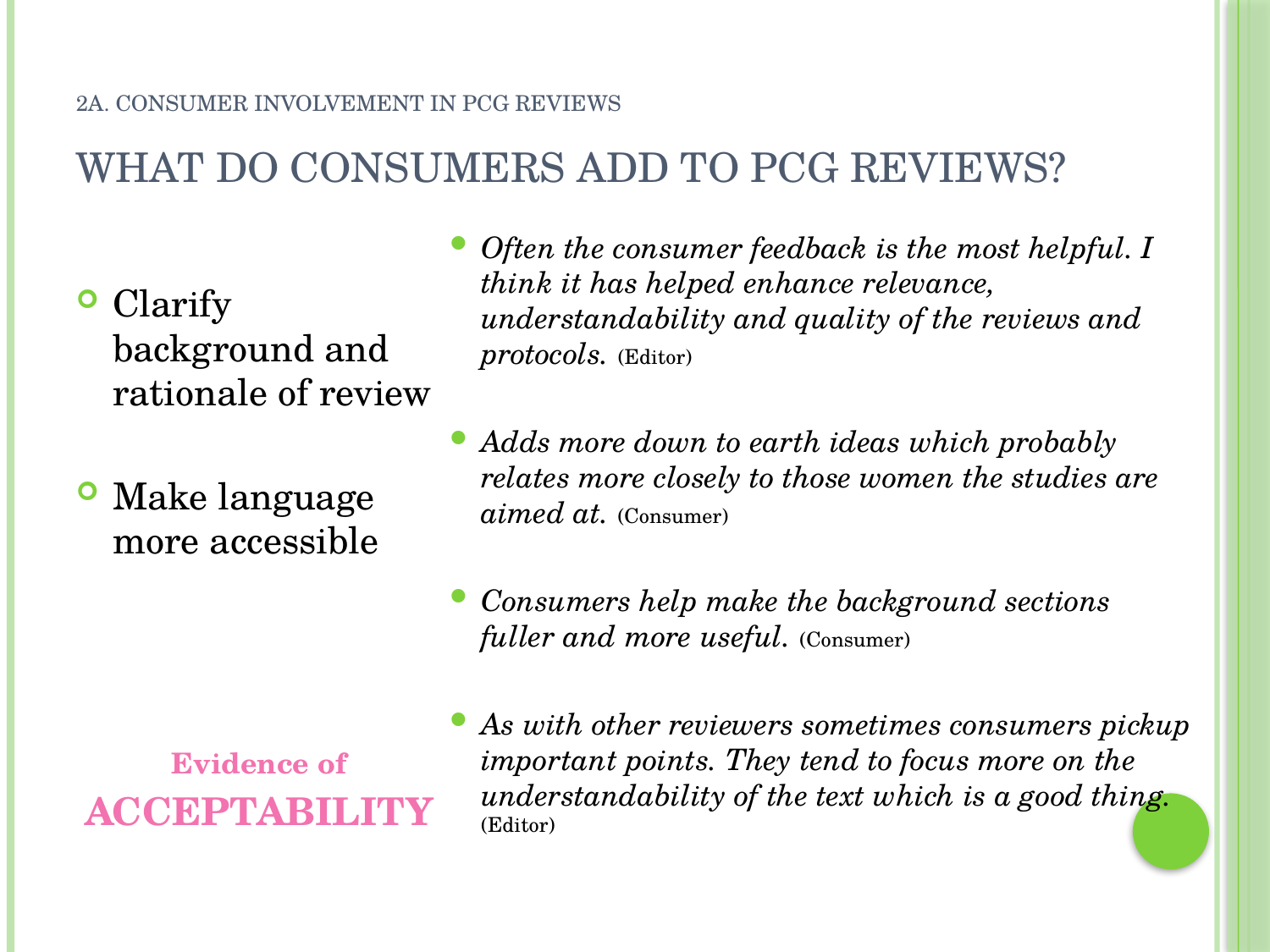

# 2a. Consumer involvement in PCG reviews What do consumers add to PCG reviews?

Clarify background and rationale of review

Make language more accessible

Evidence of
ACCEPTABILITY

Often the consumer feedback is the most helpful. I think it has helped enhance relevance, understandability and quality of the reviews and protocols. (Editor)

Adds more down to earth ideas which probably relates more closely to those women the studies are aimed at. (Consumer)

Consumers help make the background sections fuller and more useful. (Consumer)

As with other reviewers sometimes consumers pickup important points. They tend to focus more on the understandability of the text which is a good thing. (Editor)